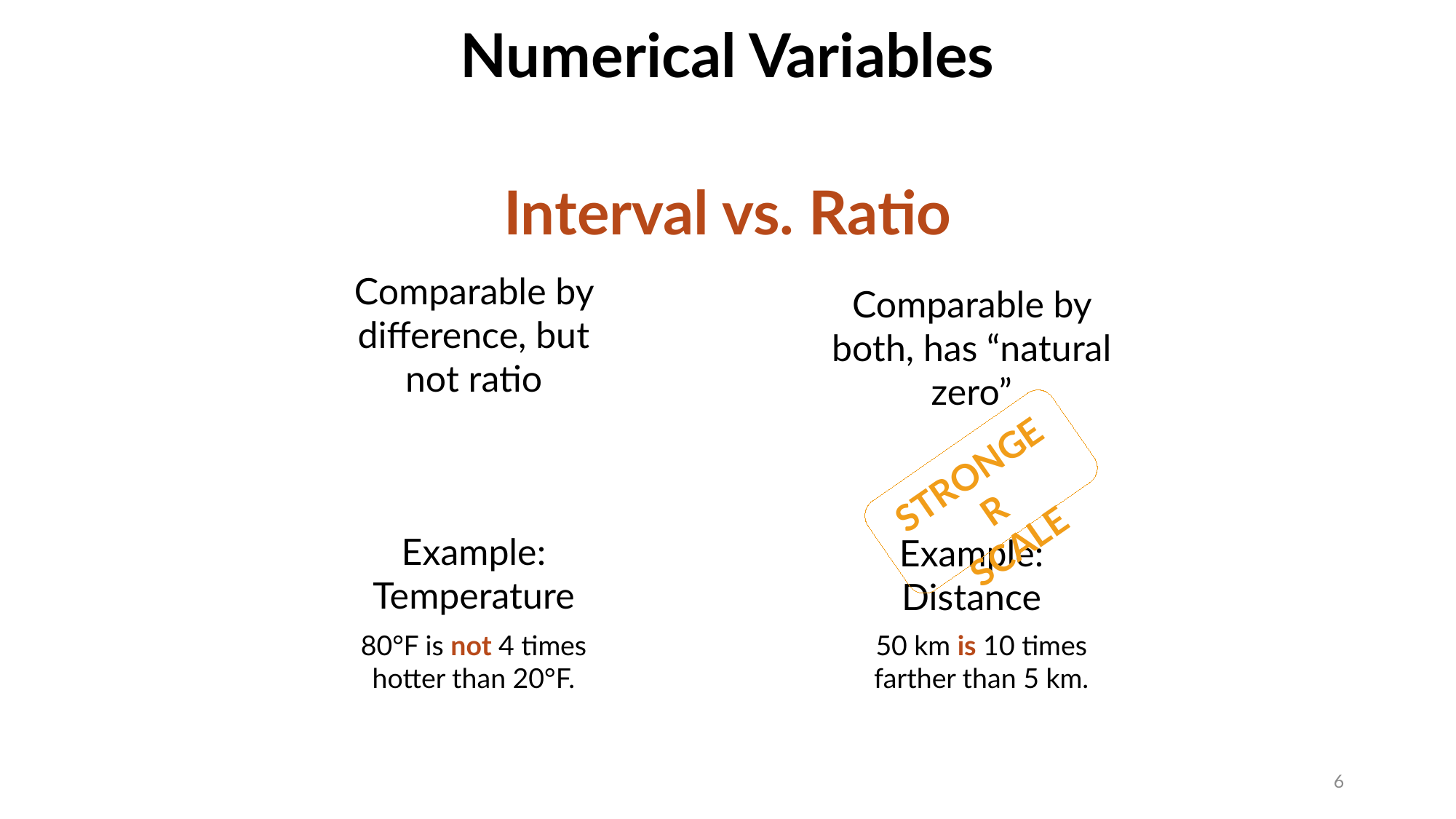

Numerical Variables
Interval vs. Ratio
Comparable by difference, but not ratio
Comparable by both, has “natural zero”
STRONGER
SCALE
Example:
Temperature
Example:
Distance
50 km is 10 times farther than 5 km.
80°F is not 4 times hotter than 20°F.
6